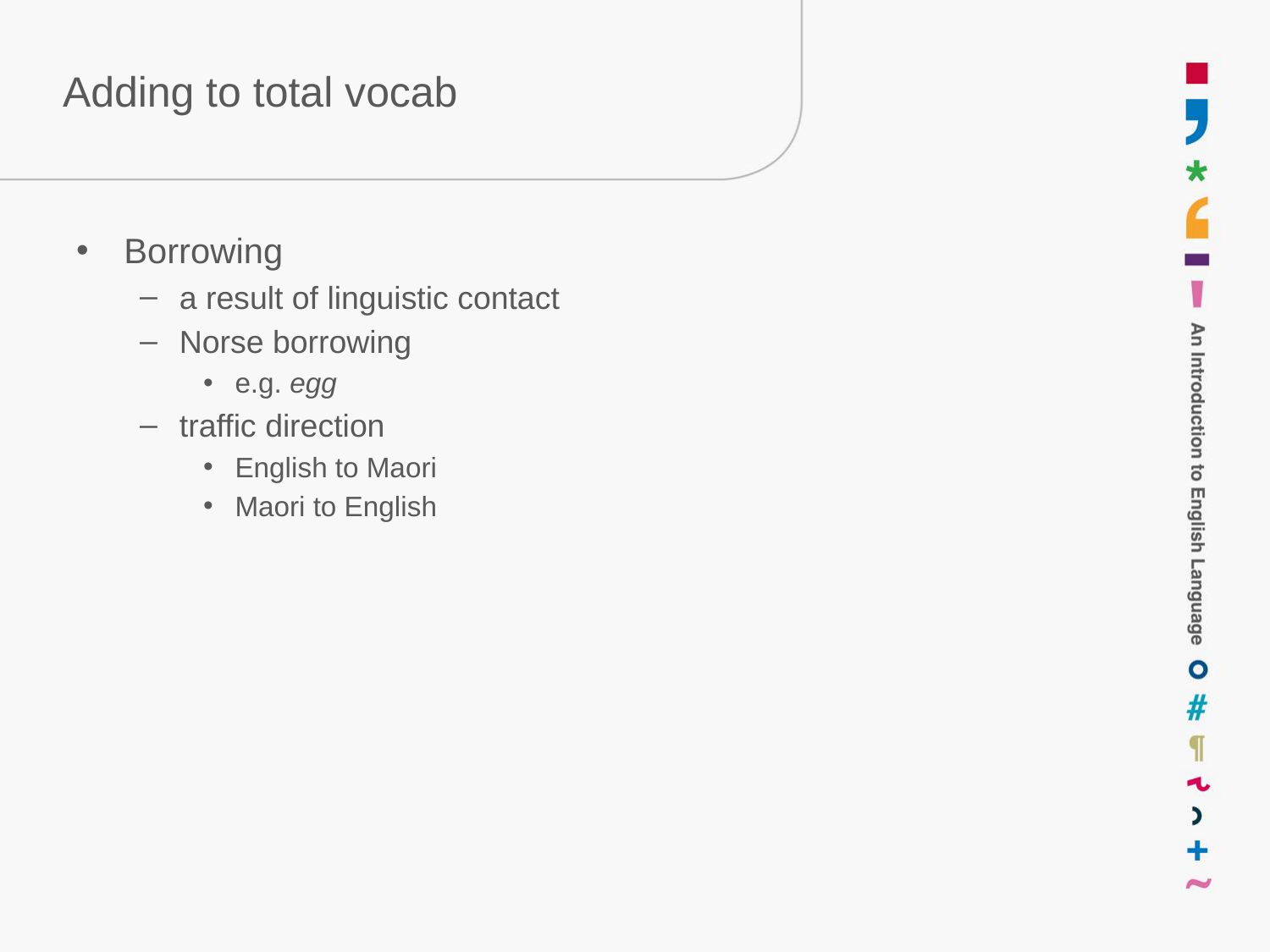

# Adding to total vocab
Borrowing
a result of linguistic contact
Norse borrowing
e.g. egg
traffic direction
English to Maori
Maori to English